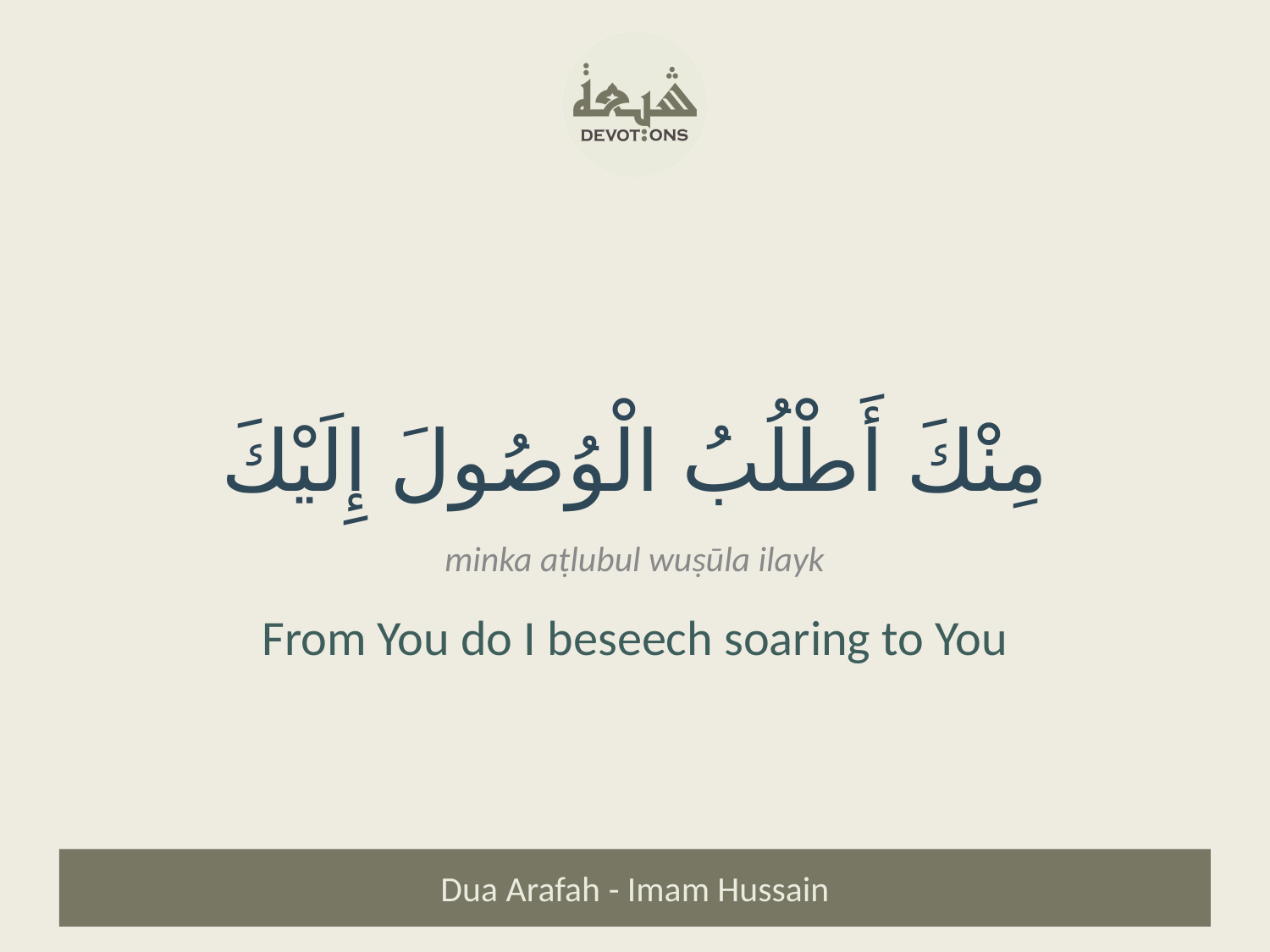

مِنْكَ أَطْلُبُ الْوُصُولَ إِلَيْكَ
minka aṭlubul wuṣūla ilayk
From You do I beseech soaring to You
Dua Arafah - Imam Hussain